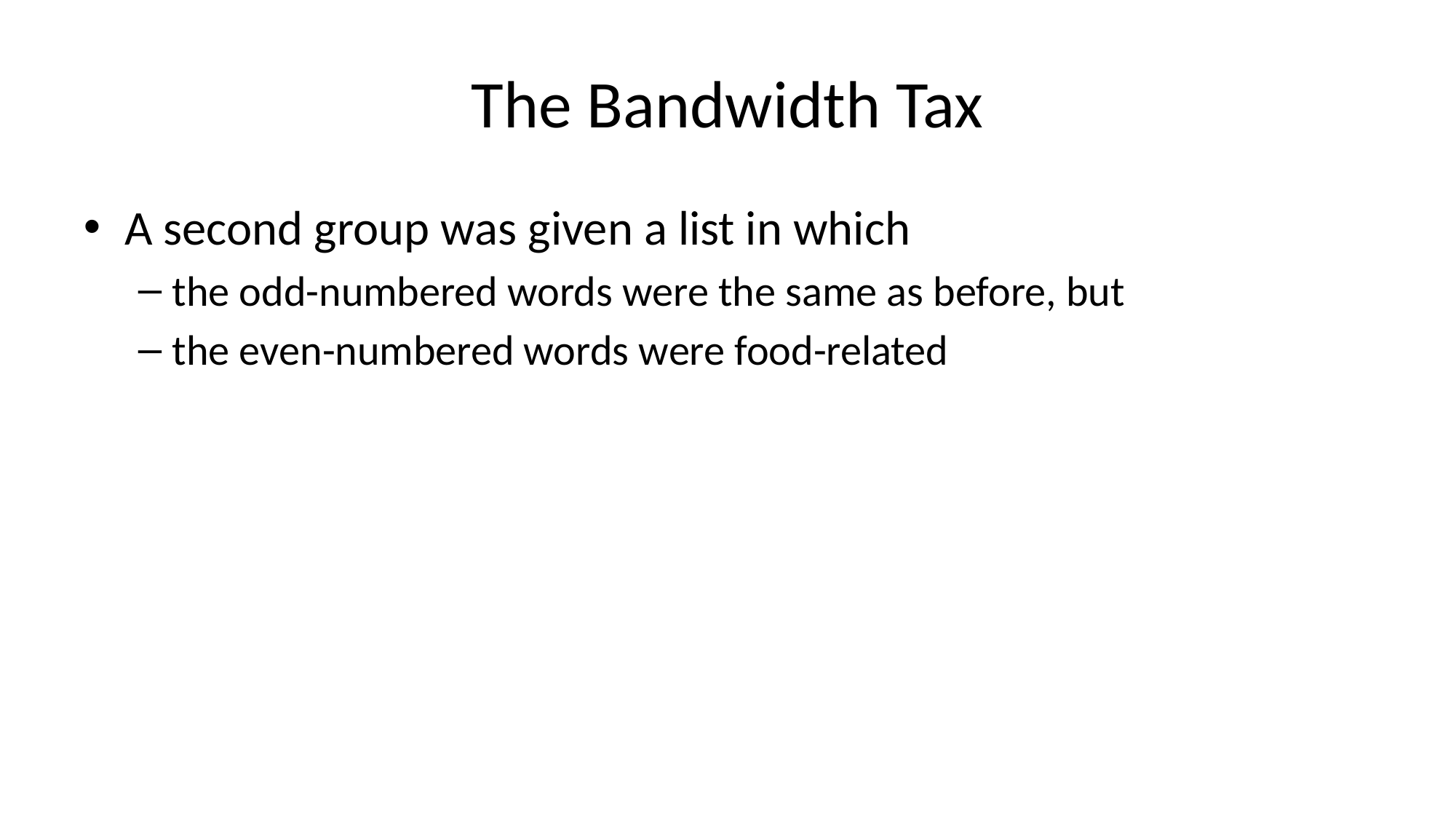

# The Bandwidth Tax
A second group was given a list in which
the odd-numbered words were the same as before, but
the even-numbered words were food-related